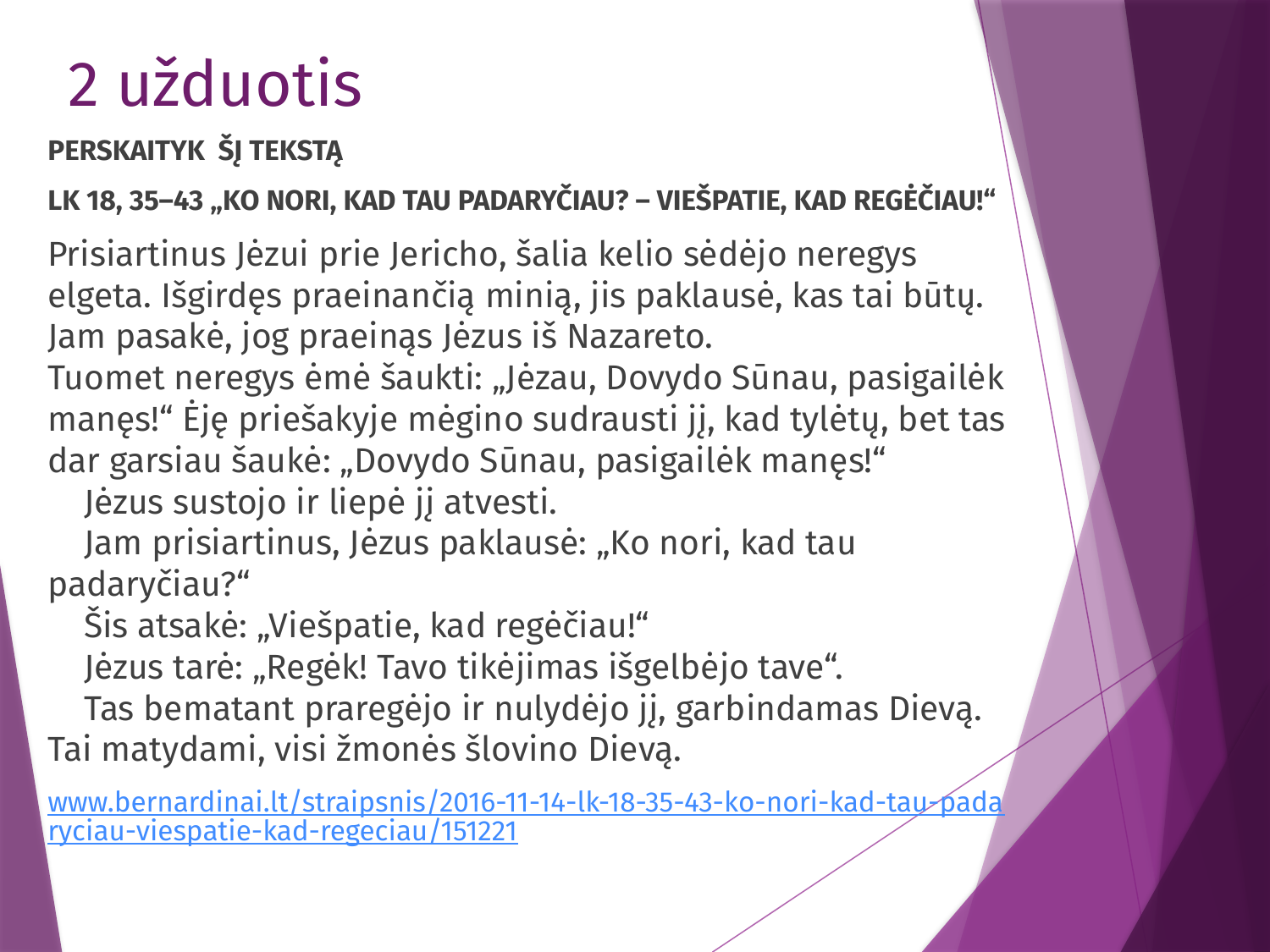

# 2 užduotis
Perskaityk  Šį tekstą
LK 18, 35–43 „KO NORI, KAD TAU PADARYČIAU? – VIEŠPATIE, KAD REGĖČIAU!“
Prisiartinus Jėzui prie Jericho, šalia kelio sėdėjo neregys elgeta. Išgirdęs praeinančią minią, jis paklausė, kas tai būtų. Jam pasakė, jog praeinąs Jėzus iš Nazareto. 
Tuomet neregys ėmė šaukti: „Jėzau, Dovydo Sūnau, pasigailėk manęs!“ Ėję priešakyje mėgino sudrausti jį, kad tylėtų, bet tas dar garsiau šaukė: „Dovydo Sūnau, pasigailėk manęs!“
    Jėzus sustojo ir liepė jį atvesti. 
    Jam prisiartinus, Jėzus paklausė: „Ko nori, kad tau padaryčiau?“
    Šis atsakė: „Viešpatie, kad regėčiau!“
    Jėzus tarė: „Regėk! Tavo tikėjimas išgelbėjo tave“. 
    Tas bematant praregėjo ir nulydėjo jį, garbindamas Dievą. Tai matydami, visi žmonės šlovino Dievą.
www.bernardinai.lt/straipsnis/2016-11-14-lk-18-35-43-ko-nori-kad-tau-padaryciau-viespatie-kad-regeciau/151221